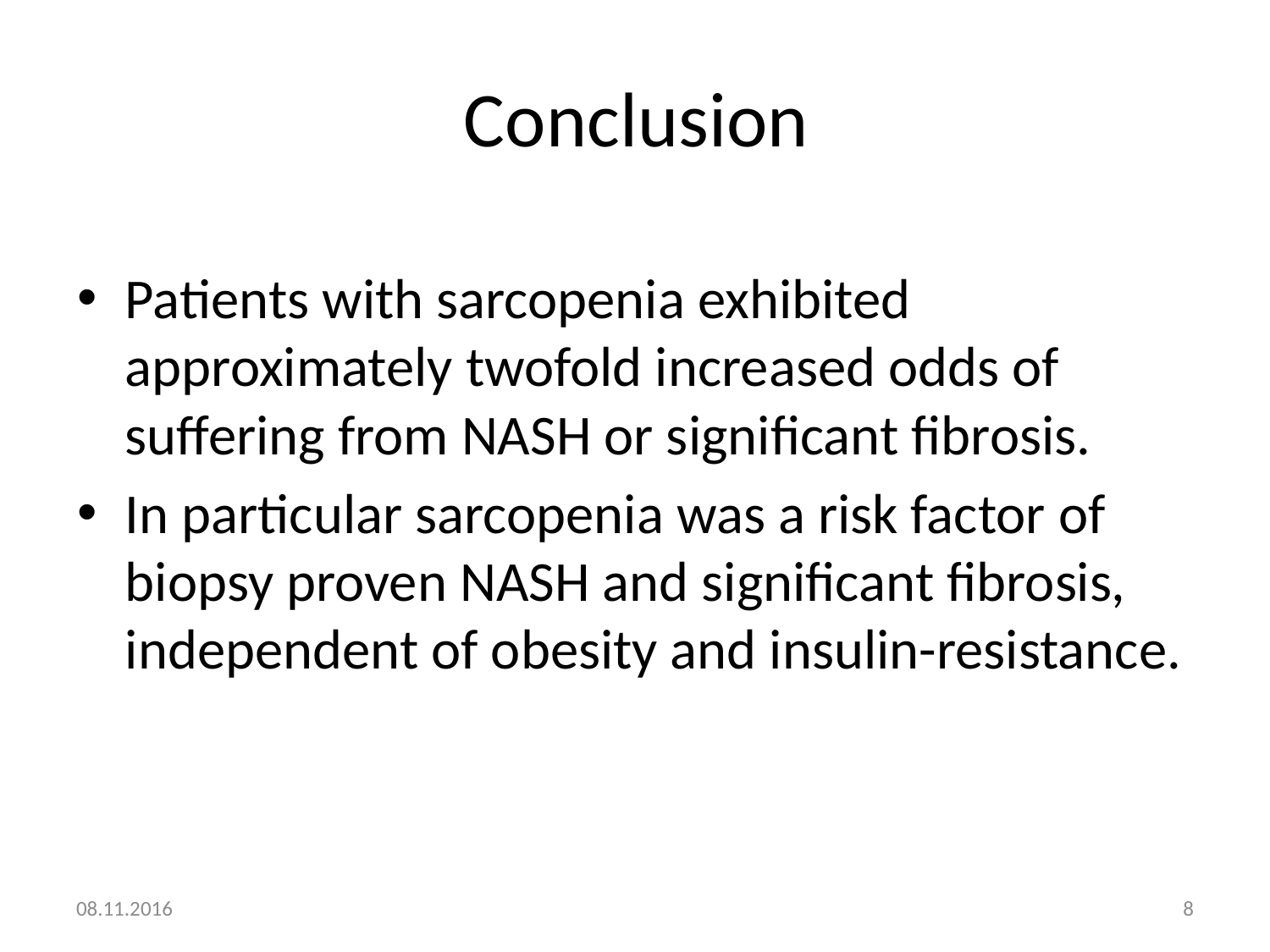

# Conclusion
Patients with sarcopenia exhibited approximately twofold increased odds of suffering from NASH or significant fibrosis.
In particular sarcopenia was a risk factor of biopsy proven NASH and significant fibrosis, independent of obesity and insulin-resistance.

08.11.2016

8